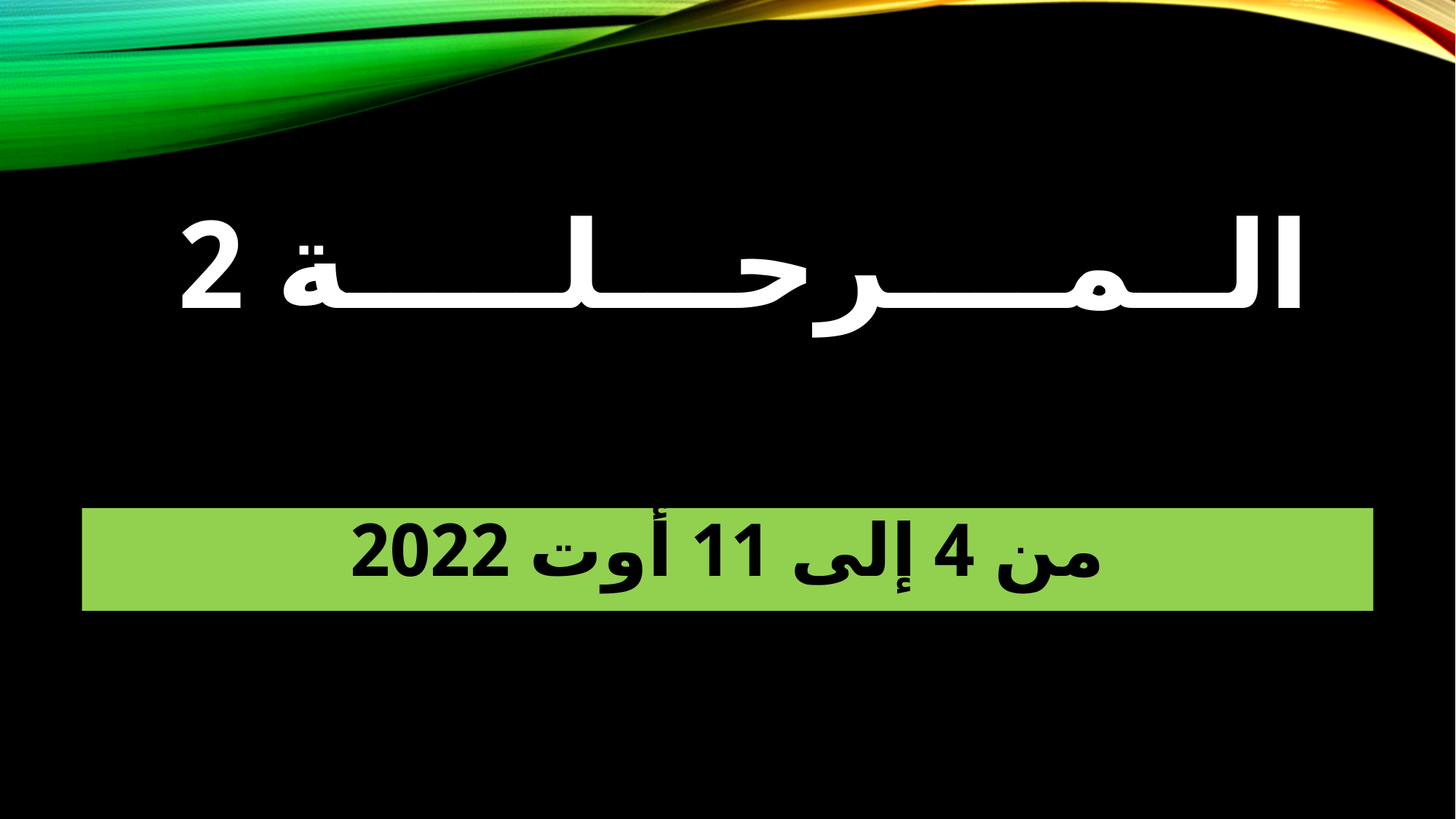

# الــمــــرحـــلـــــة 2
من 4 إلى 11 أوت 2022